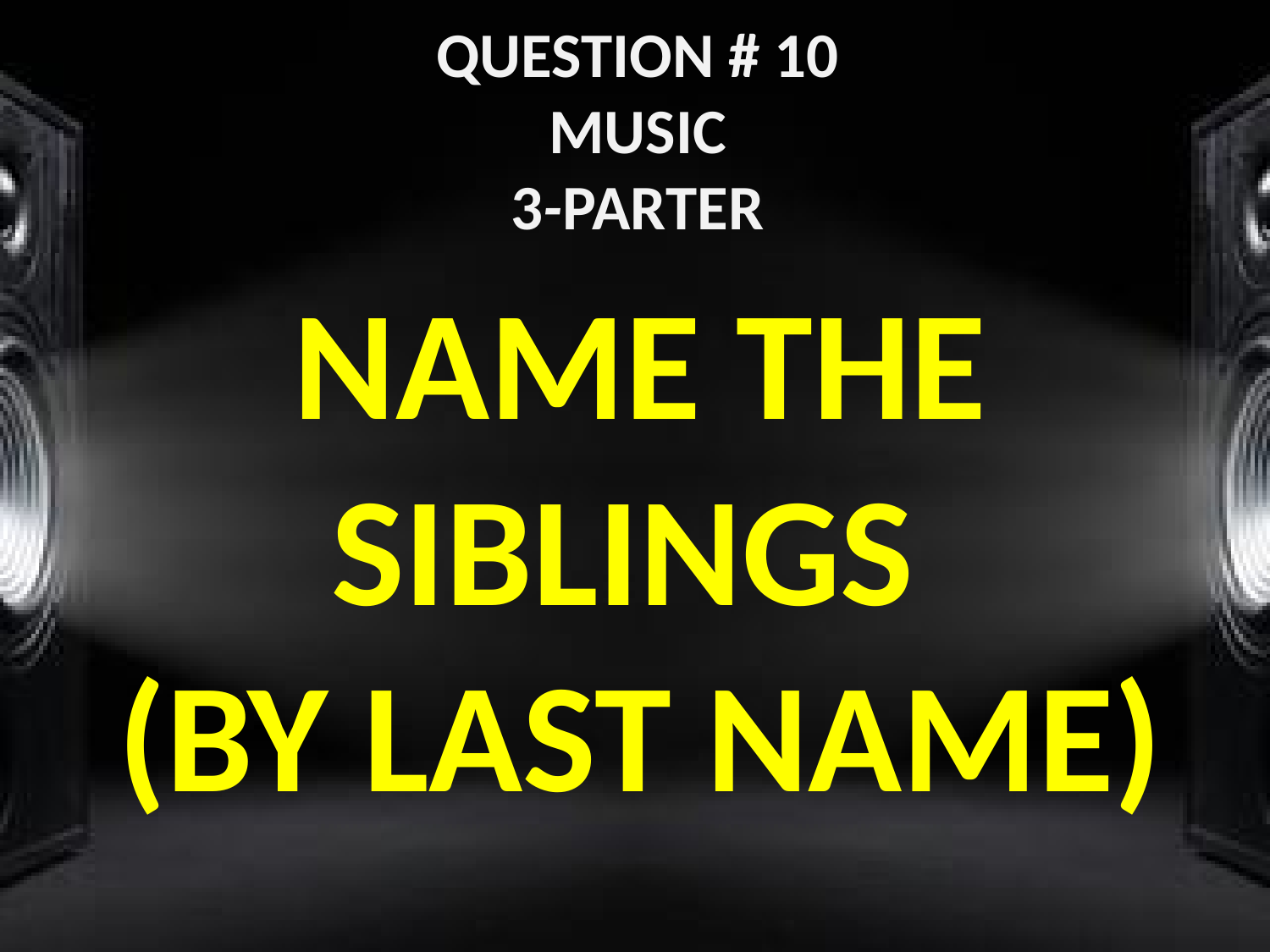

#
QUESTION # 10
MUSIC
3-PARTER
NAME THE SIBLINGS
(by last name)